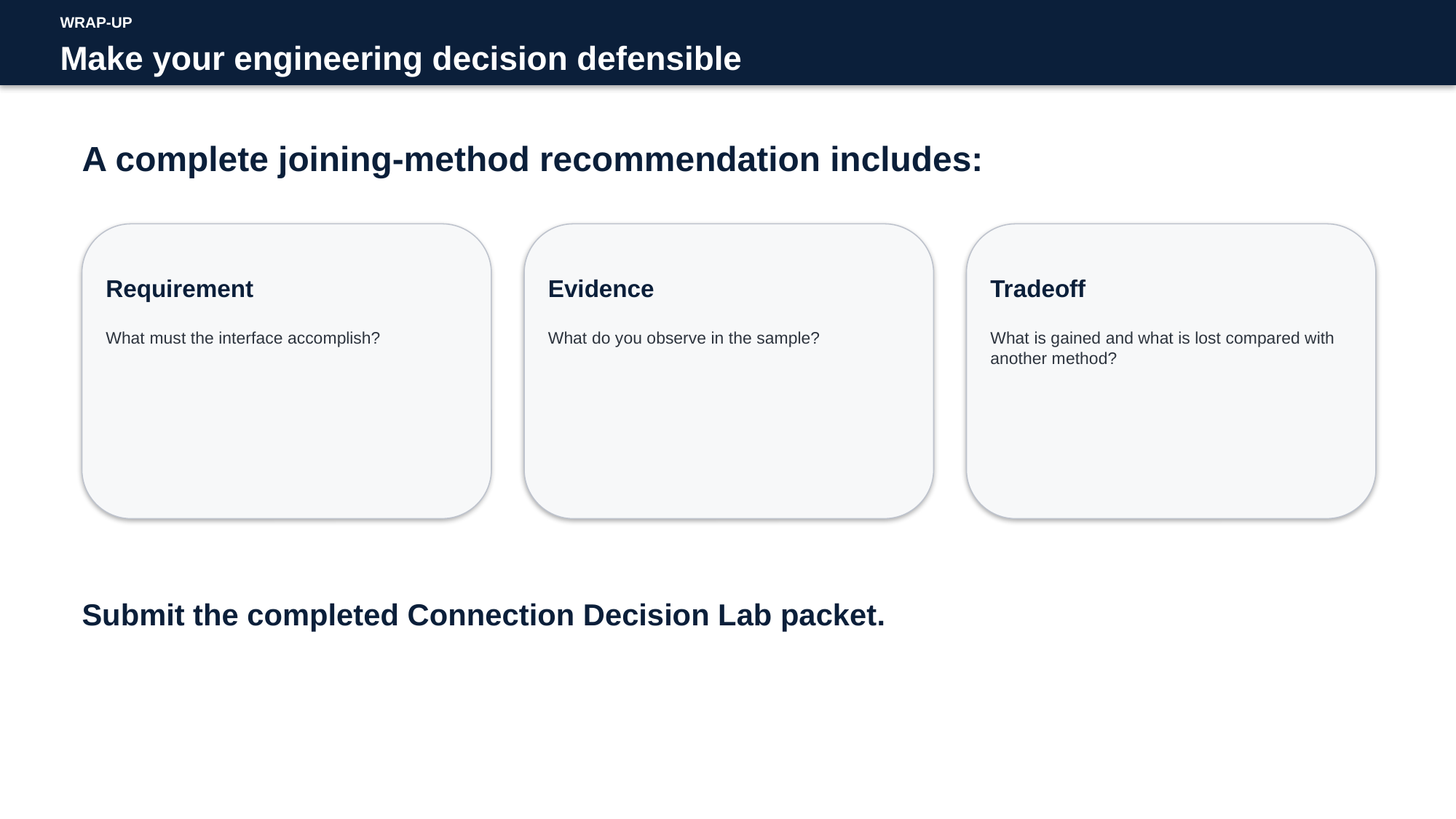

WRAP-UP
Make your engineering decision defensible
A complete joining-method recommendation includes:

Requirement
Evidence
Tradeoff
What must the interface accomplish?
What do you observe in the sample?
What is gained and what is lost compared with another method?
Submit the completed Connection Decision Lab packet.